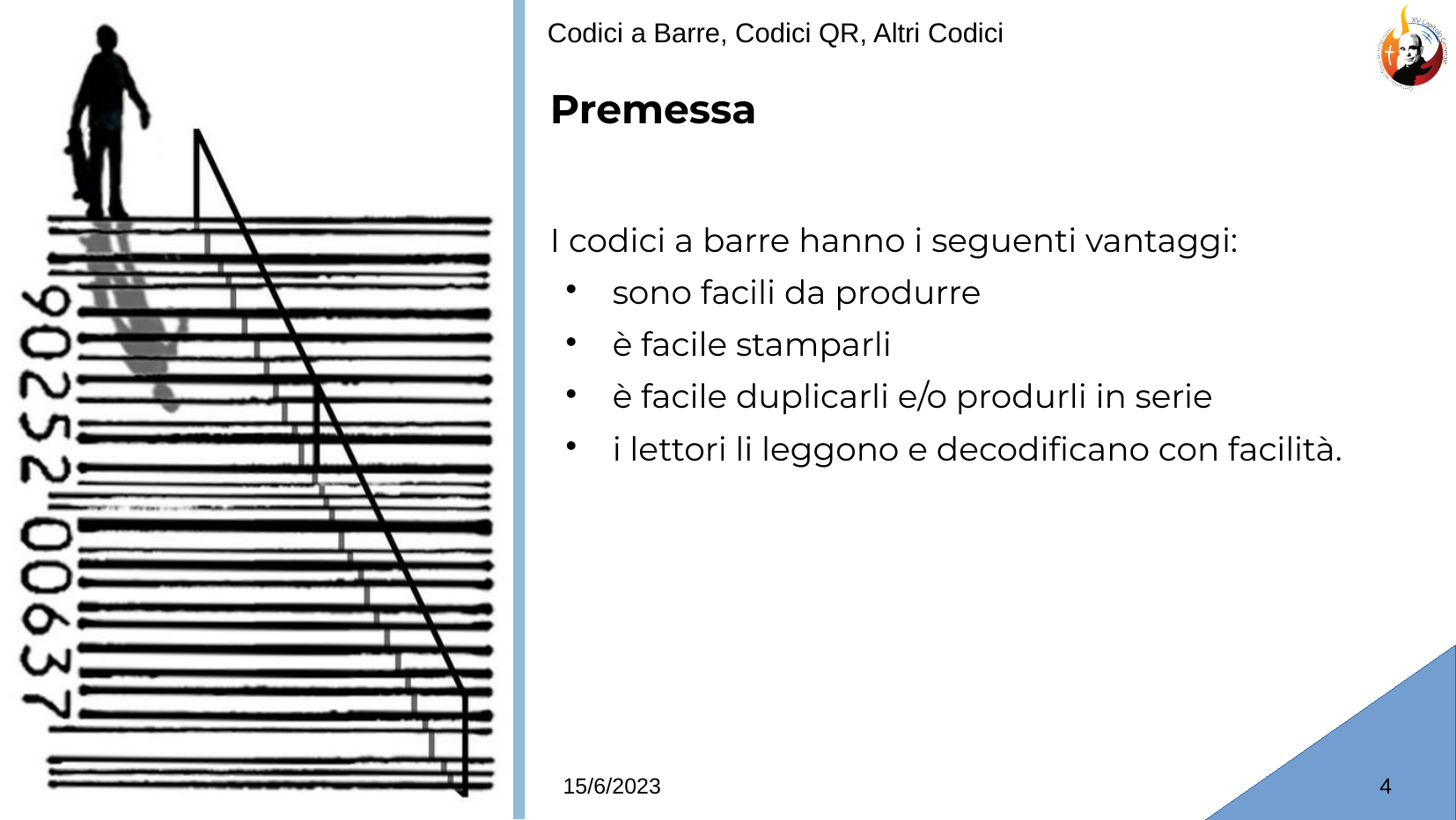

Codici a Barre, Codici QR, Altri Codici
# Premessa
I codici a barre hanno i seguenti vantaggi:
sono facili da produrre
è facile stamparli
è facile duplicarli e/o produrli in serie
i lettori li leggono e decodificano con facilità.